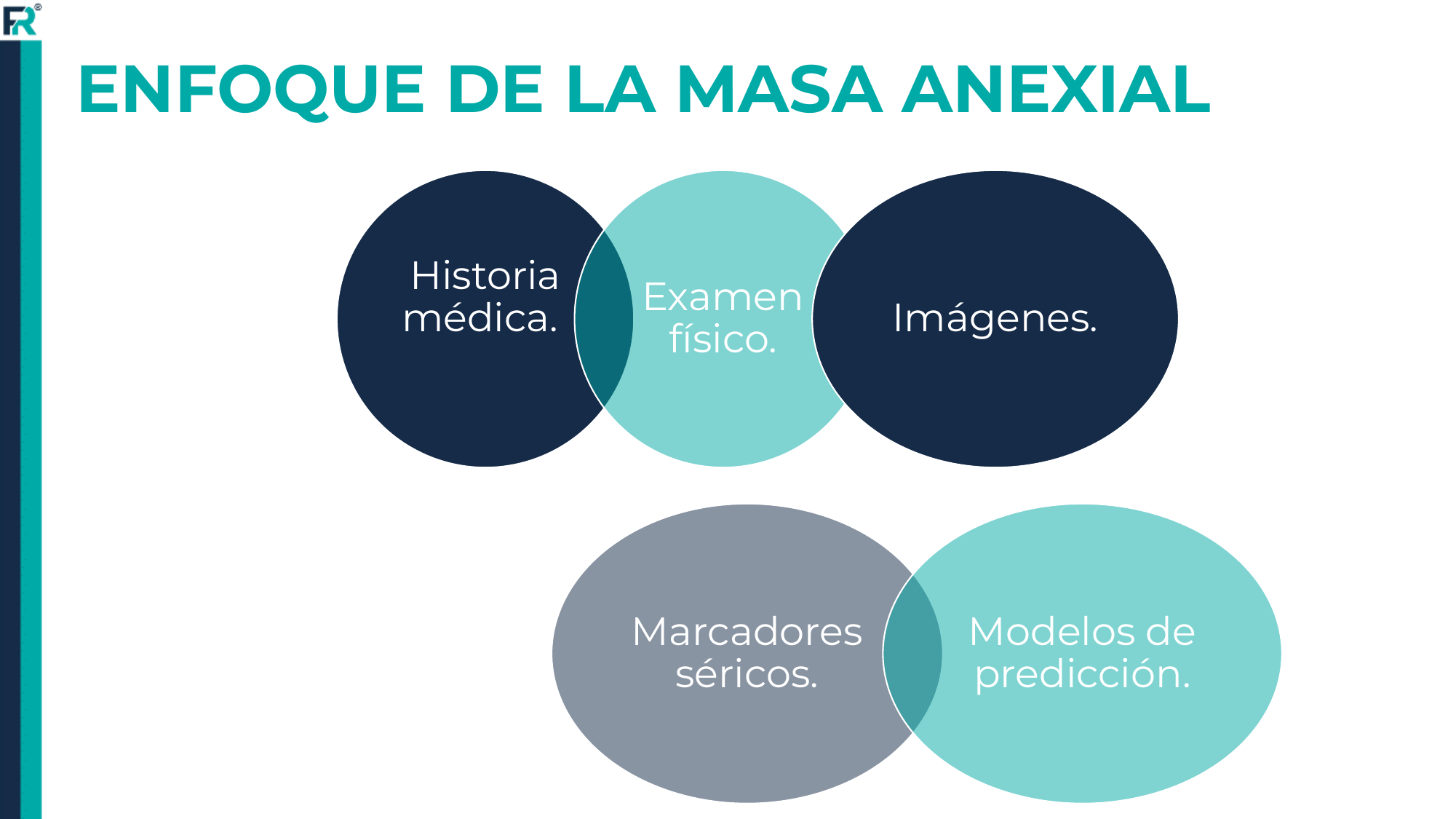

# ENFOQUE DE LA MASA ANEXIAL
Historia médica.
Examen físico.
Imágenes.
Marcadores séricos.
Modelos de predicción.